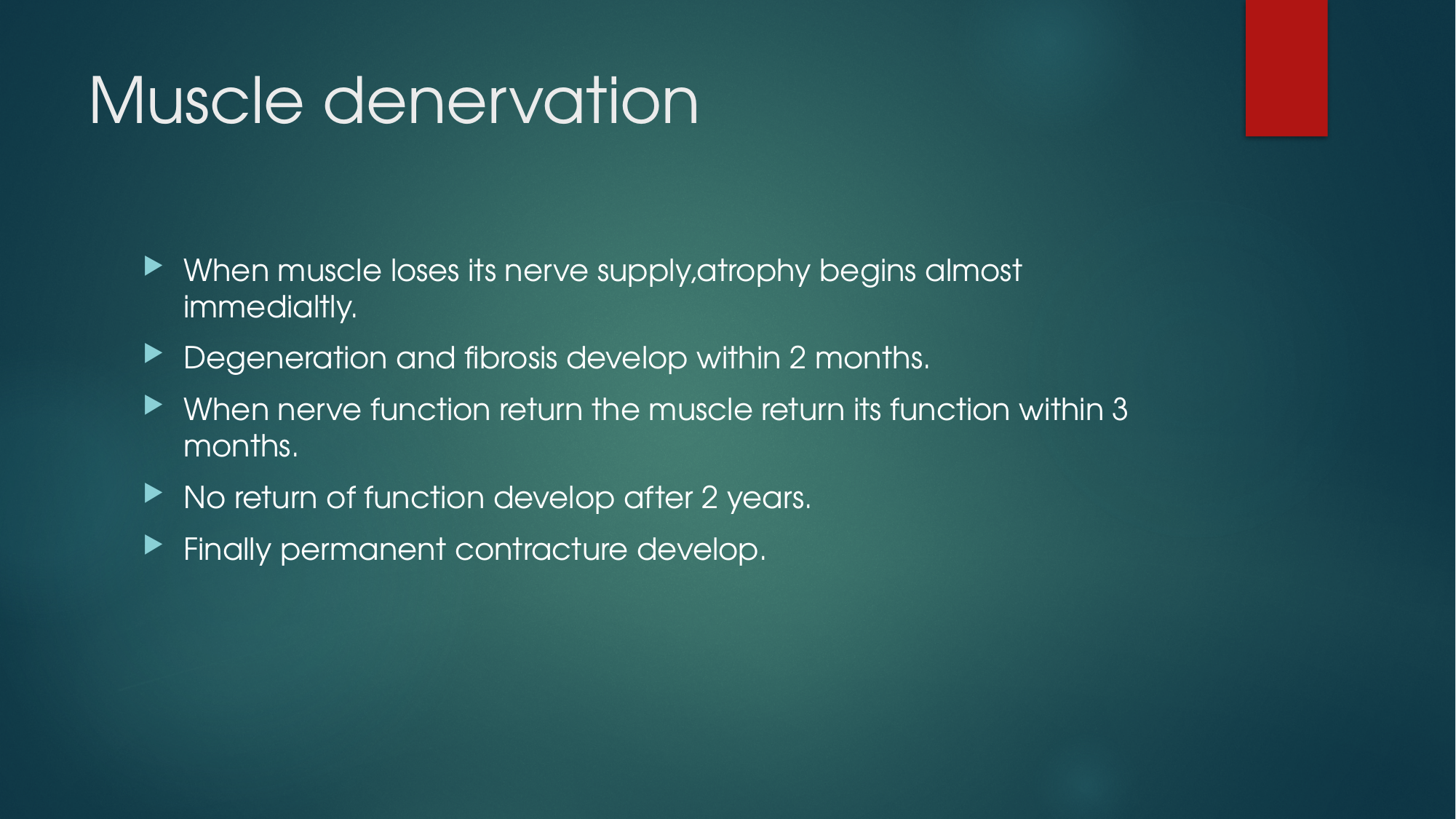

# Muscle denervation
When muscle loses its nerve supply,atrophy begins almost immedialtly.
Degeneration and fibrosis develop within 2 months.
When nerve function return the muscle return its function within 3 months.
No return of function develop after 2 years.
Finally permanent contracture develop.